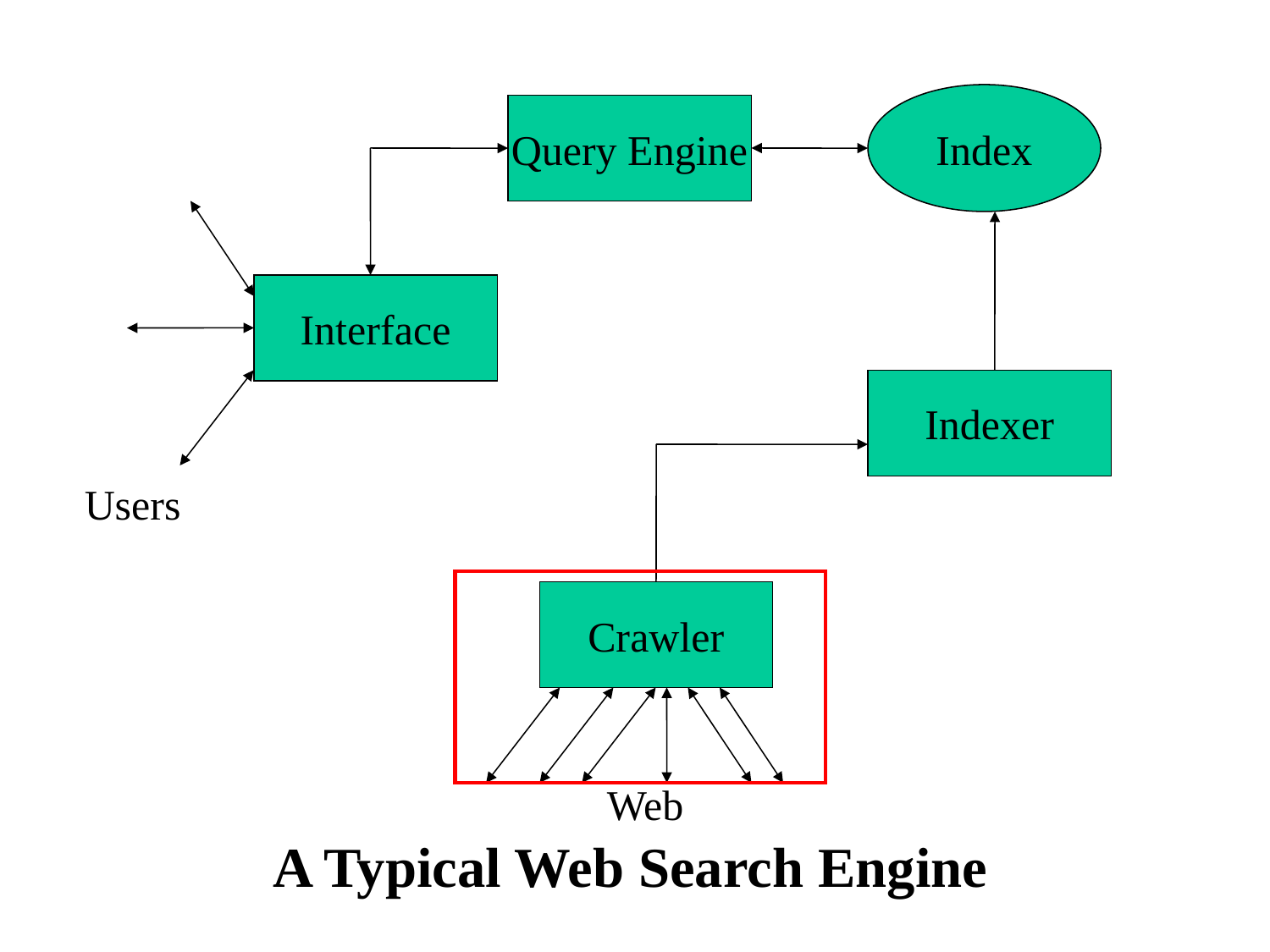

Index
Query Engine

Interface

Indexer

Users

Crawler

Web
A Typical Web Search Engine